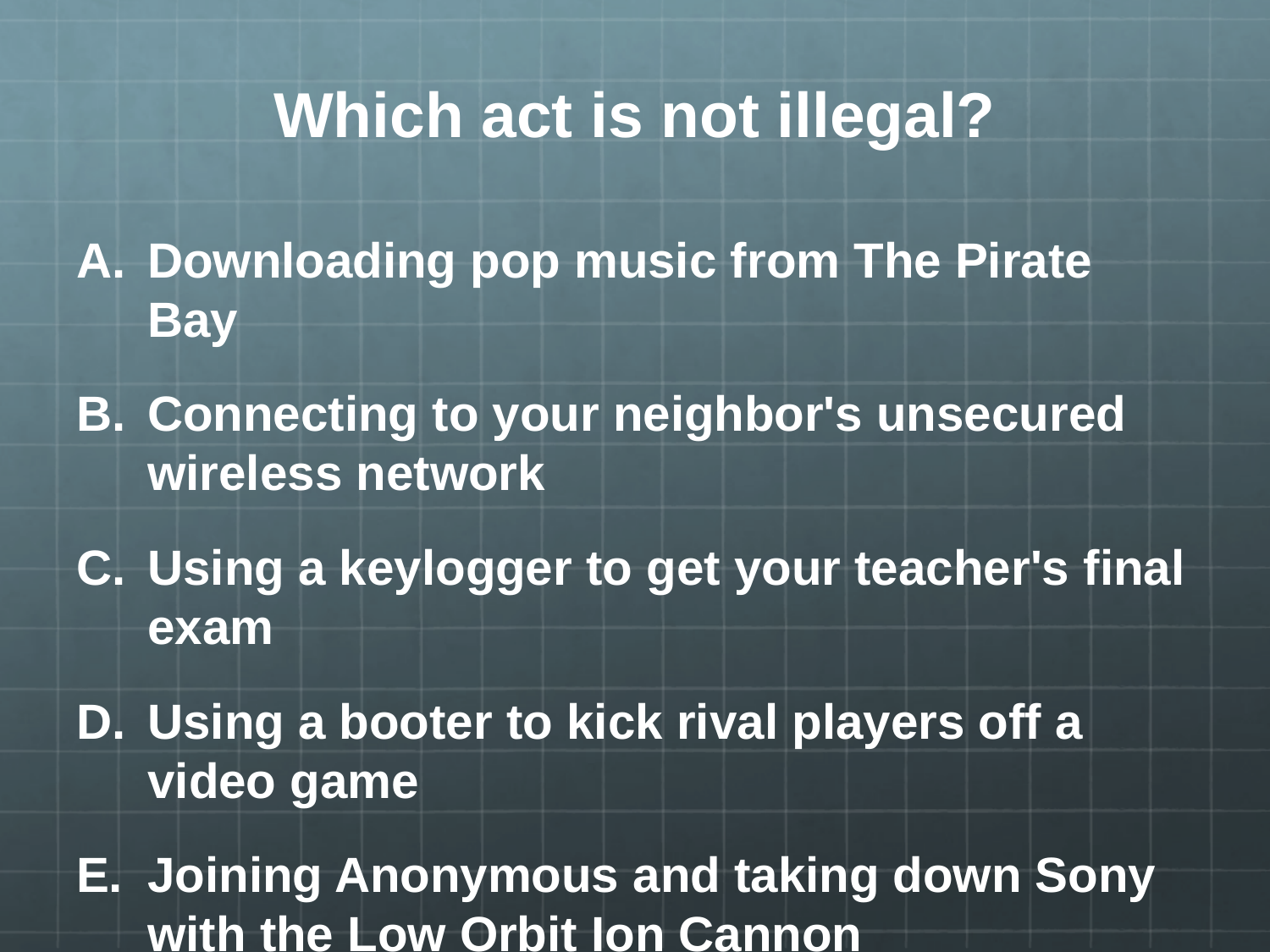

# Which act is not illegal?
Downloading pop music from The Pirate Bay
Connecting to your neighbor's unsecured wireless network
Using a keylogger to get your teacher's final exam
Using a booter to kick rival players off a video game
Joining Anonymous and taking down Sony with the Low Orbit Ion Cannon